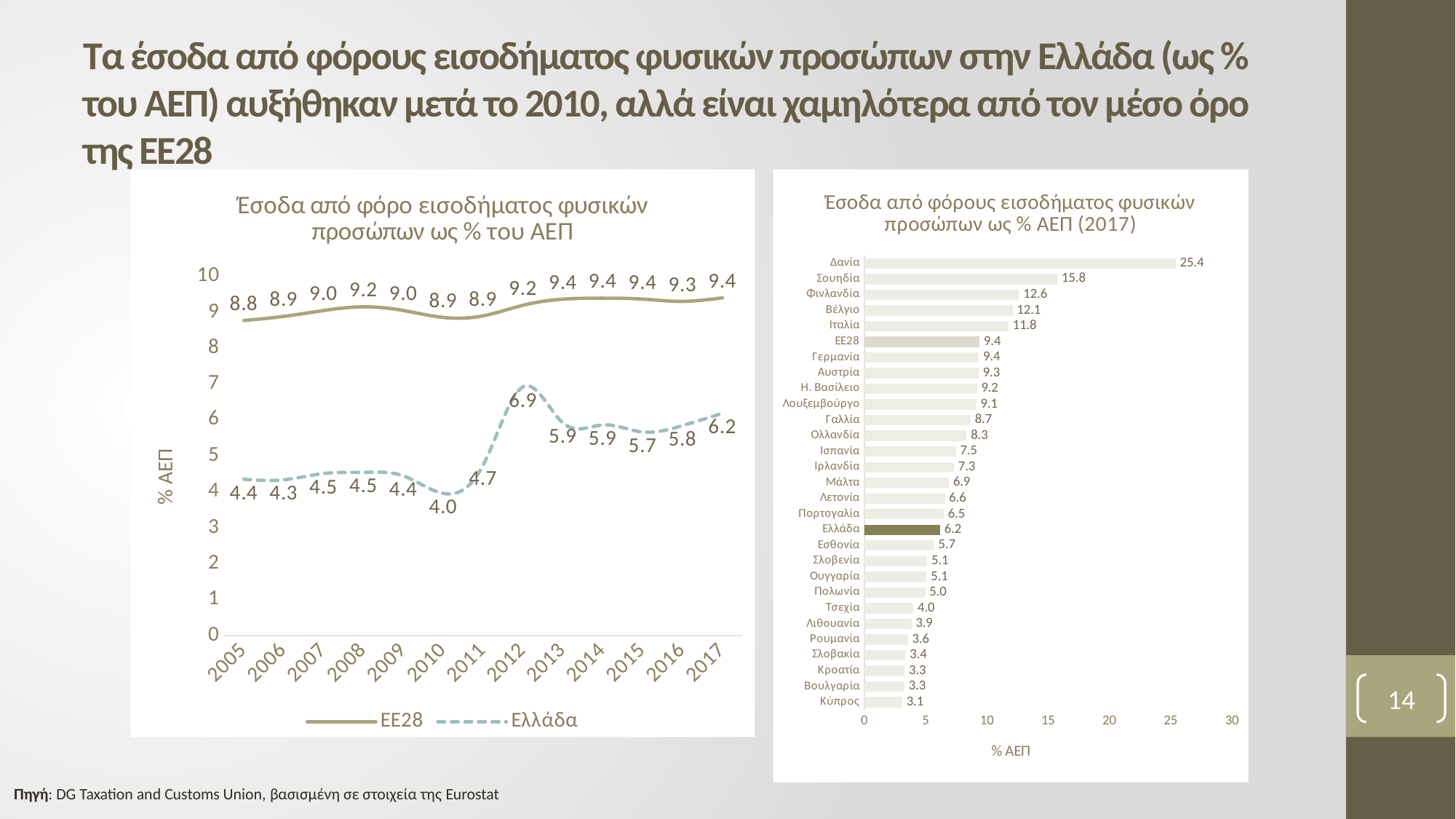

# Τα έσοδα από φόρους εισοδήματος φυσικών προσώπων στην Ελλάδα (ως % του ΑΕΠ) αυξήθηκαν μετά το 2010, αλλά είναι χαμηλότερα από τον μέσο όρο της ΕΕ28

### Chart: Έσοδα από φόρο εισοδήματος φυσικών προσώπων ως % του ΑΕΠ

| Category | ΕΕ28 | Ελλάδα |
|---|---|---|
| 2005 | 8.770755568194879 | 4.352489406115067 |
| 2006 | 8.884375467022894 | 4.336698160667139 |
| 2007 | 9.047459027492392 | 4.512352241951468 |
| 2008 | 9.150779842243615 | 4.5443951495596515 |
| 2009 | 9.048609871313404 | 4.446938588211719 |
| 2010 | 8.855329750940811 | 3.9587420154898836 |
| 2011 | 8.899833682947747 | 4.744748196990855 |
| 2012 | 9.193814869209458 | 6.925590952904203 |
| 2013 | 9.363446937684584 | 5.921807562842401 |
| 2014 | 9.391197341509425 | 5.86488596832469 |
| 2015 | 9.36596143889403 | 5.6679965519264535 |
| 2016 | 9.30213920018735 | 5.847426367473351 |
| 2017 | 9.401714131714344 | 6.185855321566817 |

### Chart: Έσοδα από φόρους εισοδήματος φυσικών προσώπων ως % ΑΕΠ (2017)

| Category |  |
|---|---|
| Κύπρος | 3.0974559166926405 |
| Βουλγαρία | 3.2832007432785555 |
| Κροατία | 3.2968289123179457 |
| Σλοβακία | 3.366022045729627 |
| Ρουμανία | 3.55536143961501 |
| Λιθουανία | 3.851787593503796 |
| Τσεχία | 4.008864408159347 |
| Πολωνία | 4.976485924733554 |
| Ουγγαρία | 5.088984065334787 |
| Σλοβενία | 5.141896338811666 |
| Εσθονία | 5.6929676351148215 |
| Ελλάδα | 6.185855321566817 |
| Πορτογαλία | 6.481102287354166 |
| Λετονία | 6.573792868742394 |
| Μάλτα | 6.902230210094822 |
| Ιρλανδία | 7.309847570688664 |
| Ισπανία | 7.473855780451146 |
| Ολλανδία | 8.348845665411208 |
| Γαλλία | 8.680392982517384 |
| Λουξεμβούργο | 9.147115520240726 |
| Η. Βασίλειο | 9.190252011577783 |
| Αυστρία | 9.326838230523343 |
| Γερμανία | 9.356520837020268 |
| ΕΕ28 | 9.401714131714344 |
| Ιταλία | 11.775441033372184 |
| Βέλγιο | 12.102464423909792 |
| Φινλανδία | 12.632514753644294 |
| Σουηδία | 15.77011440073969 |
| Δανία | 25.414882208697907 |
14
Πηγή: DG Taxation and Customs Union, βασισμένη σε στοιχεία της Eurostat